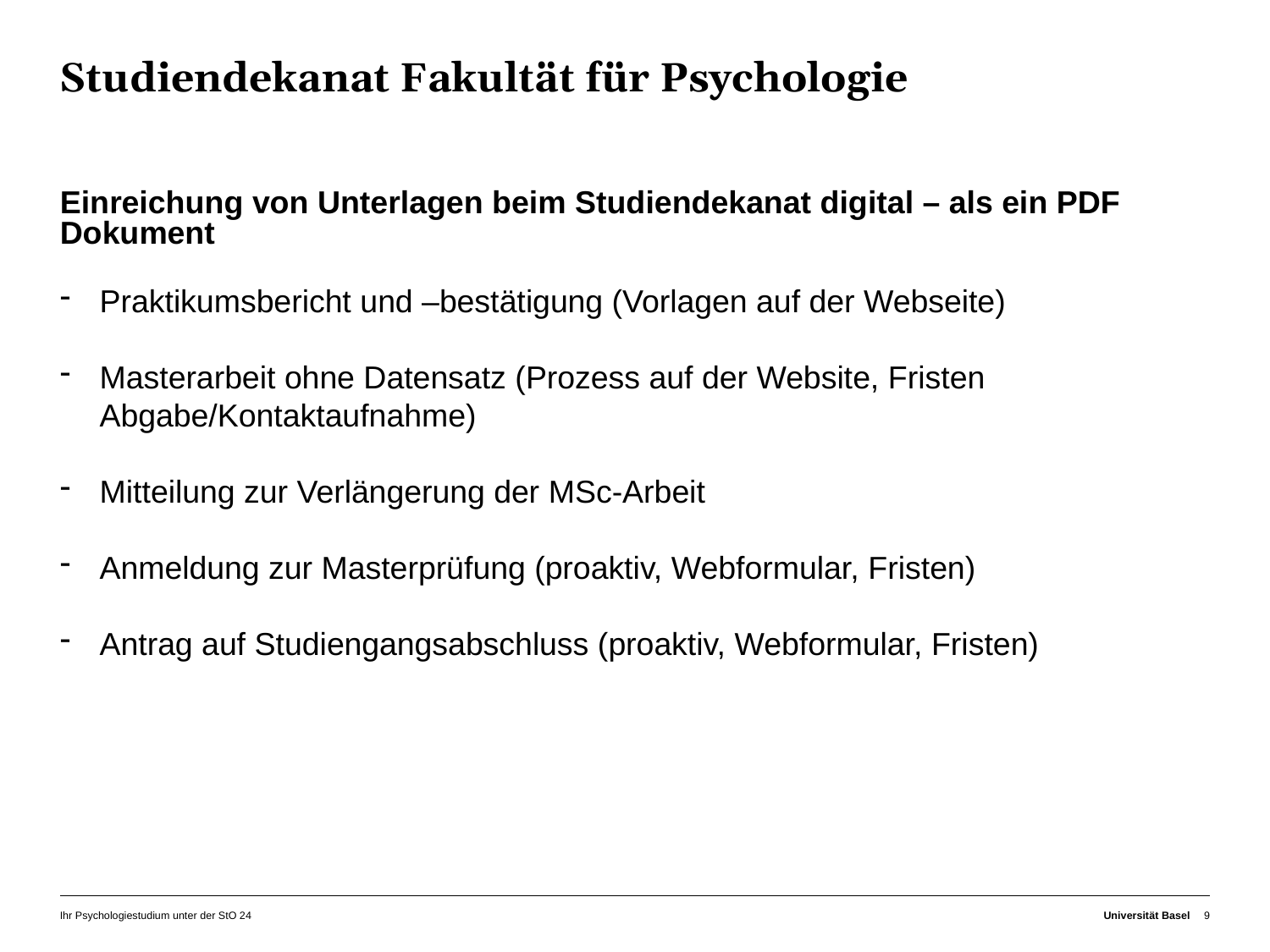

# Studiendekanat Fakultät für Psychologie

Einreichung von Unterlagen beim Studiendekanat digital – als ein PDF Dokument

Praktikumsbericht und –bestätigung (Vorlagen auf der Webseite)

Masterarbeit ohne Datensatz (Prozess auf der Website, Fristen Abgabe/Kontaktaufnahme)

Mitteilung zur Verlängerung der MSc-Arbeit

Anmeldung zur Masterprüfung (proaktiv, Webformular, Fristen)

Antrag auf Studiengangsabschluss (proaktiv, Webformular, Fristen)

Ihr Psychologiestudium unter der StO 24
Universität Basel
9